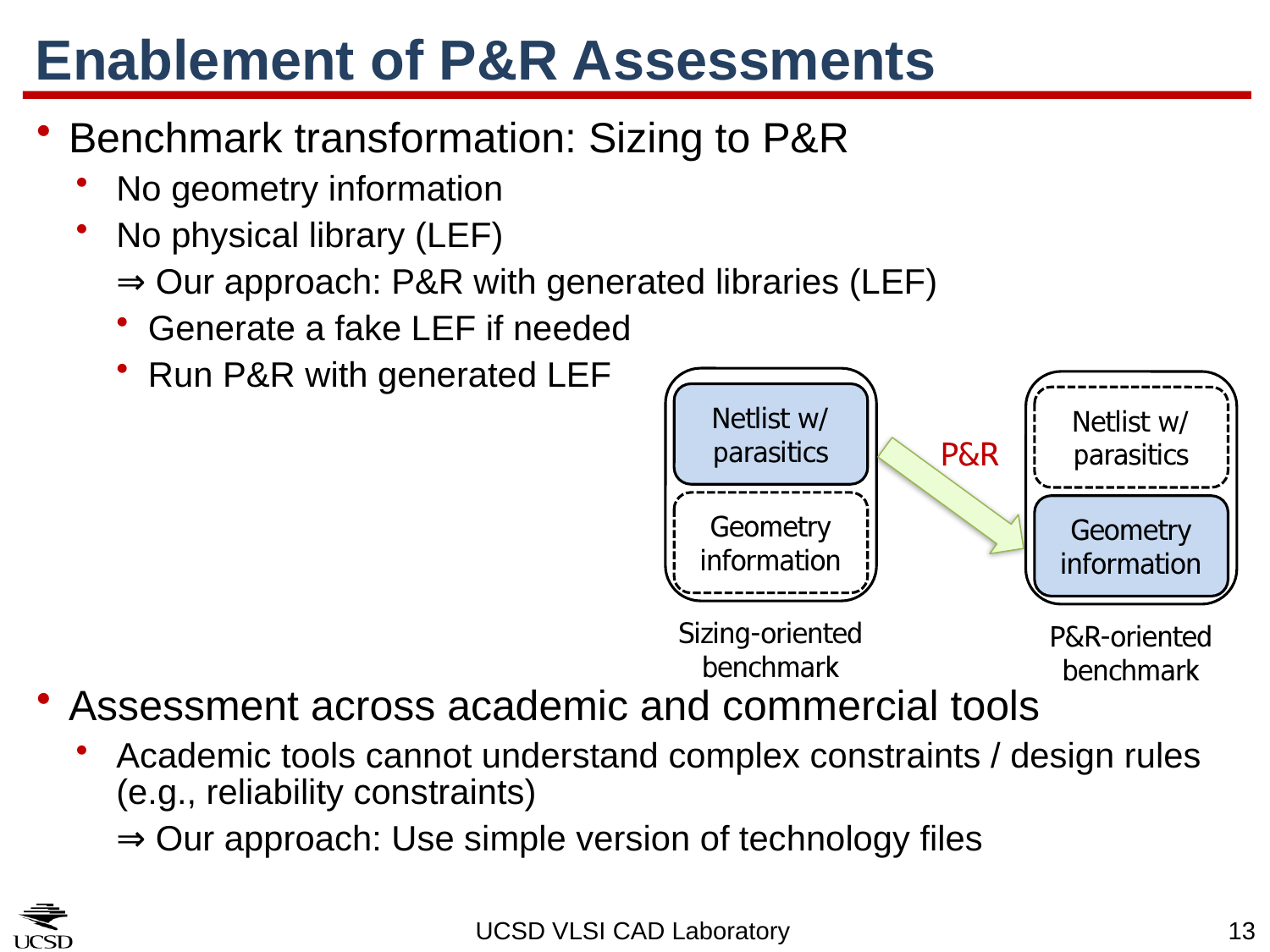

# Enablement of P&R Assessments
Benchmark transformation: Sizing to P&R
No geometry information
No physical library (LEF)
⇒ Our approach: P&R with generated libraries (LEF)
Generate a fake LEF if needed
Run P&R with generated LEF

Assessment across academic and commercial tools
Academic tools cannot understand complex constraints / design rules (e.g., reliability constraints)
⇒ Our approach: Use simple version of technology files

Netlist w/ parasitics
Geometry information

Netlist w/ parasitics
Geometry information
P&R

Sizing-oriented benchmark
P&R-oriented benchmark